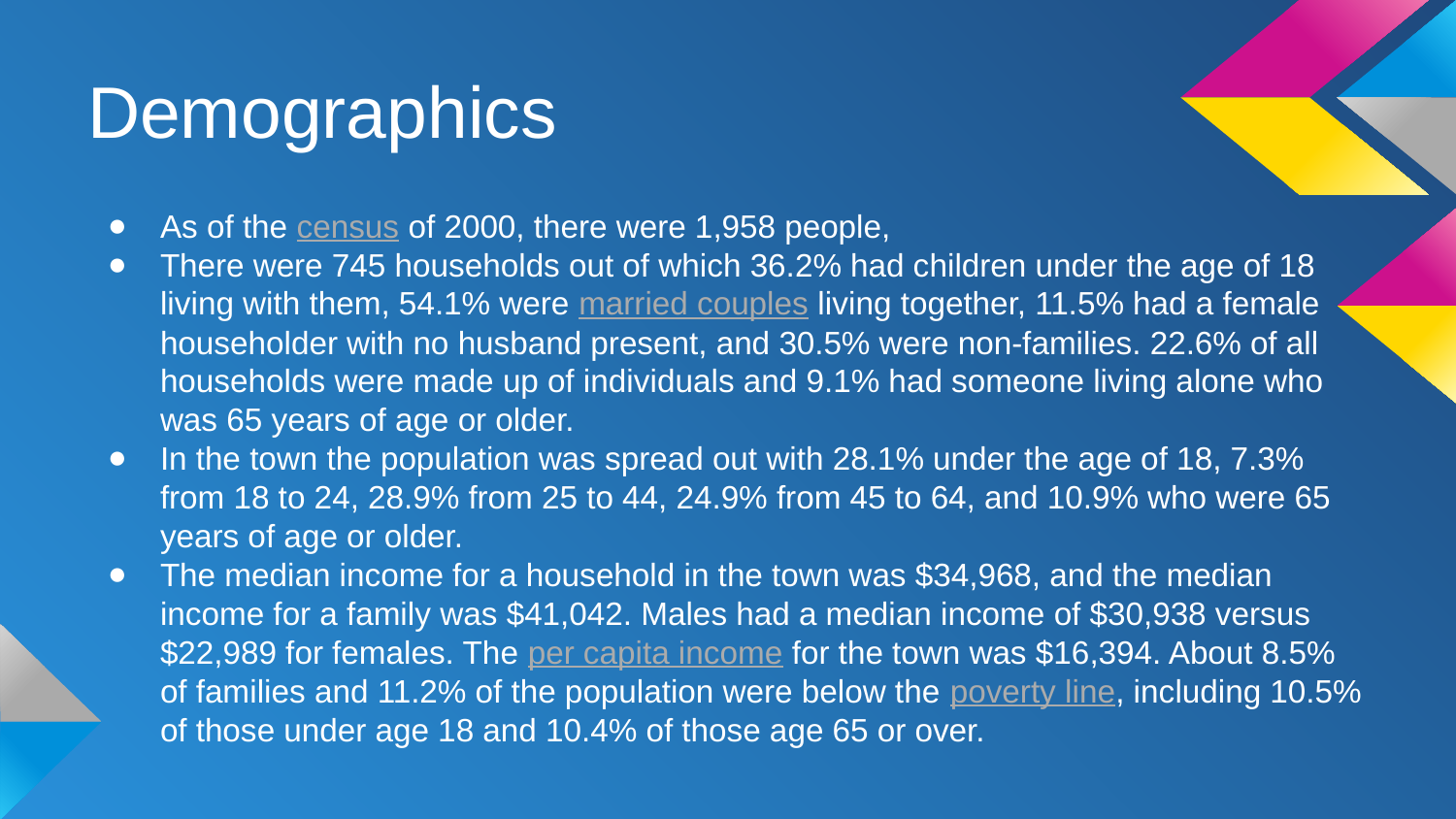

# Demographics
As of the census of 2000, there were 1,958 people,
There were 745 households out of which 36.2% had children under the age of 18 living with them, 54.1% were married couples living together, 11.5% had a female householder with no husband present, and 30.5% were non-families. 22.6% of all households were made up of individuals and 9.1% had someone living alone who was 65 years of age or older.
In the town the population was spread out with 28.1% under the age of 18, 7.3% from 18 to 24, 28.9% from 25 to 44, 24.9% from 45 to 64, and 10.9% who were 65 years of age or older.
The median income for a household in the town was $34,968, and the median income for a family was $41,042. Males had a median income of $30,938 versus $22,989 for females. The per capita income for the town was $16,394. About 8.5% of families and 11.2% of the population were below the poverty line, including 10.5% of those under age 18 and 10.4% of those age 65 or over.